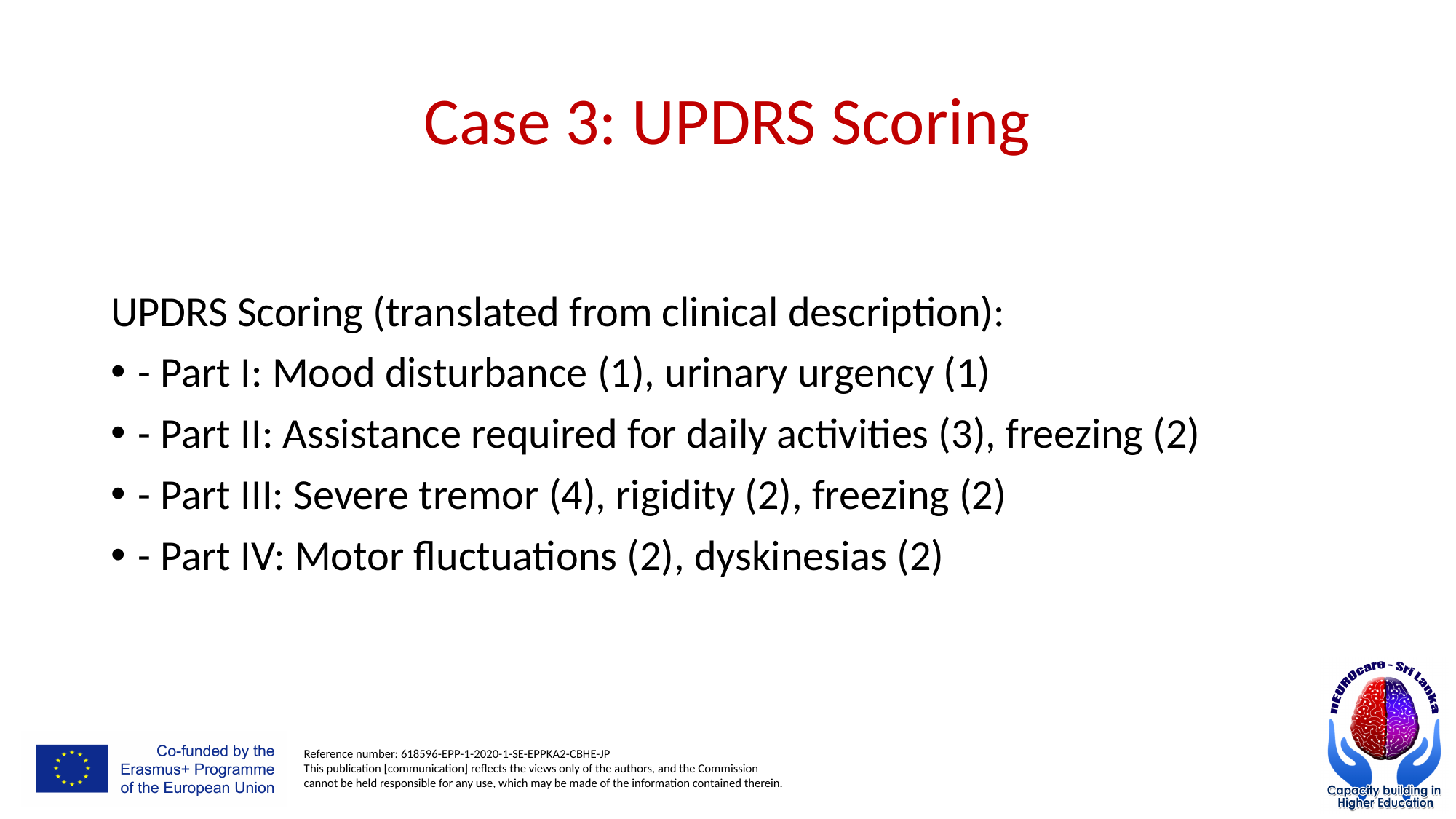

# Case 3: UPDRS Scoring

UPDRS Scoring (translated from clinical description):
- Part I: Mood disturbance (1), urinary urgency (1)
- Part II: Assistance required for daily activities (3), freezing (2)
- Part III: Severe tremor (4), rigidity (2), freezing (2)
- Part IV: Motor fluctuations (2), dyskinesias (2)